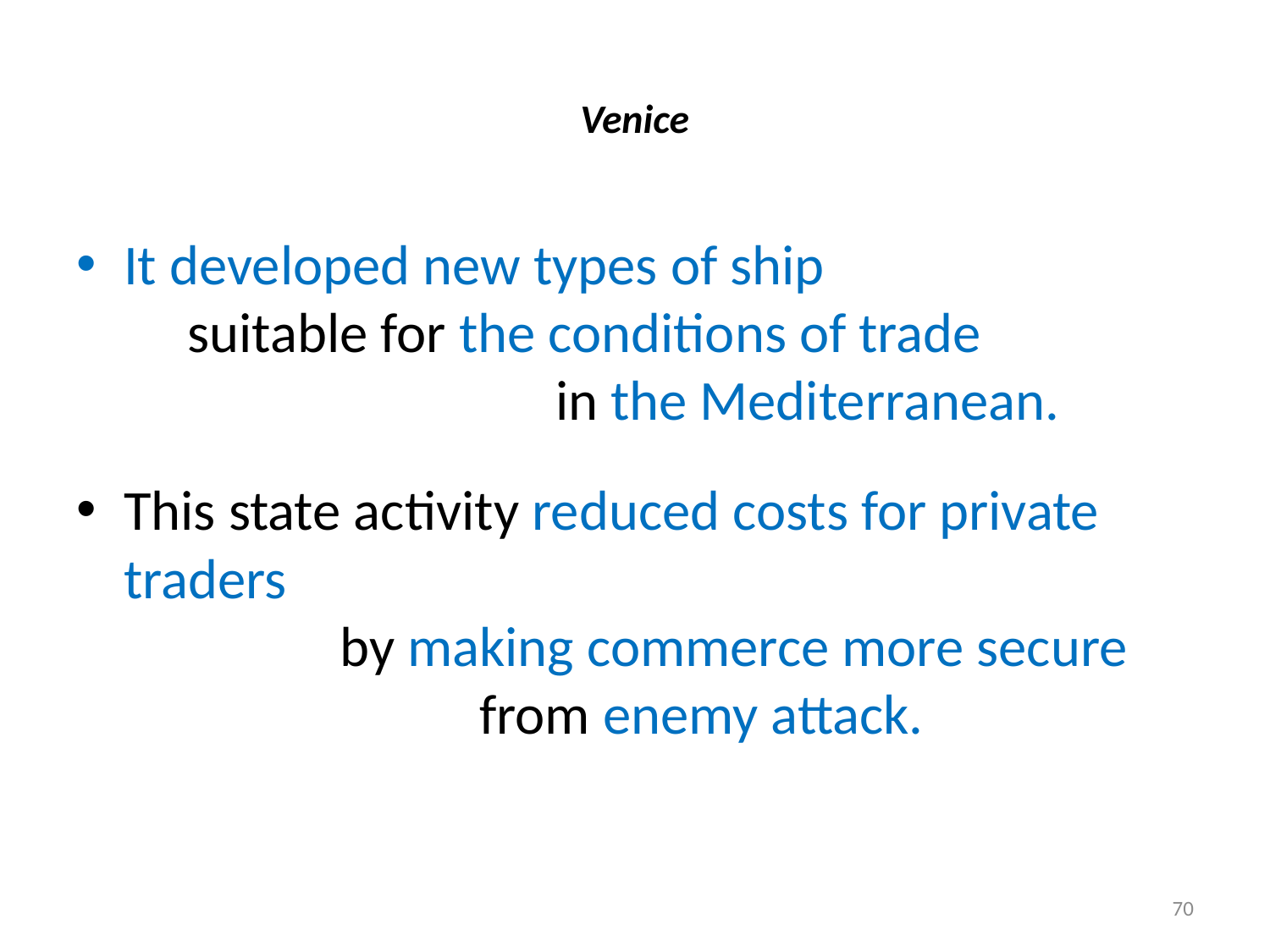

# Venice
It developed new types of ship                                   suitable for the conditions of trade                                                   in the Mediterranean.
This state activity reduced costs for private traders                                                                                         by making commerce more secure                                  from enemy attack.

70